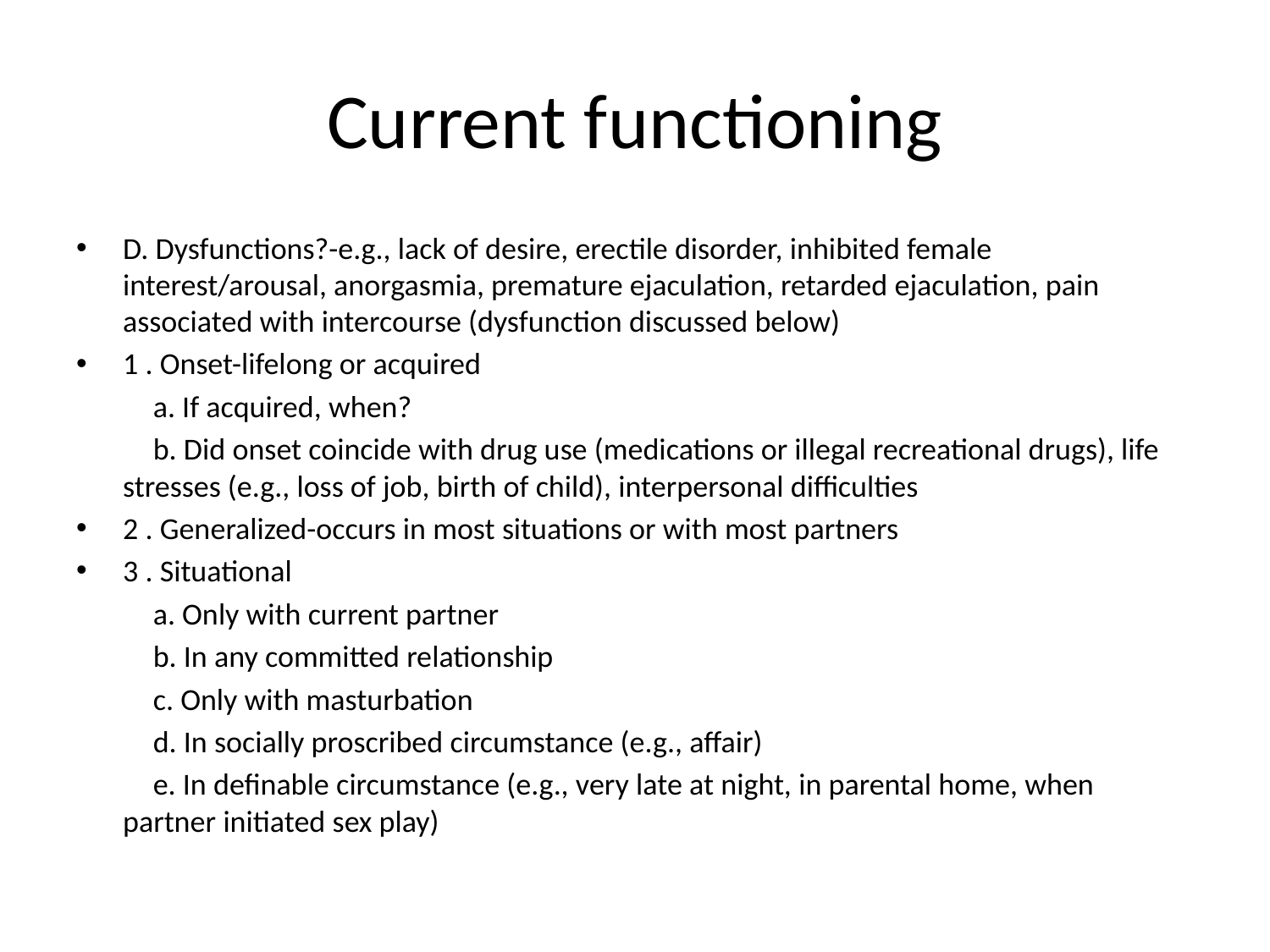

# Current functioning
D. Dysfunctions?-e.g., lack of desire, erectile disorder, inhibited female interest/arousal, anorgasmia, premature ejaculation, retarded ejaculation, pain associated with intercourse (dysfunction discussed below)
1 . Onset-lifelong or acquired
           a. If acquired, when?
           b. Did onset coincide with drug use (medications or illegal recreational drugs), life stresses (e.g., loss of job, birth of child), interpersonal difficulties
2 . Generalized-occurs in most situations or with most partners
3 . Situational
           a. Only with current partner
           b. In any committed relationship
           c. Only with masturbation
           d. In socially proscribed circumstance (e.g., affair)
           e. In definable circumstance (e.g., very late at night, in parental home, when partner initiated sex play)